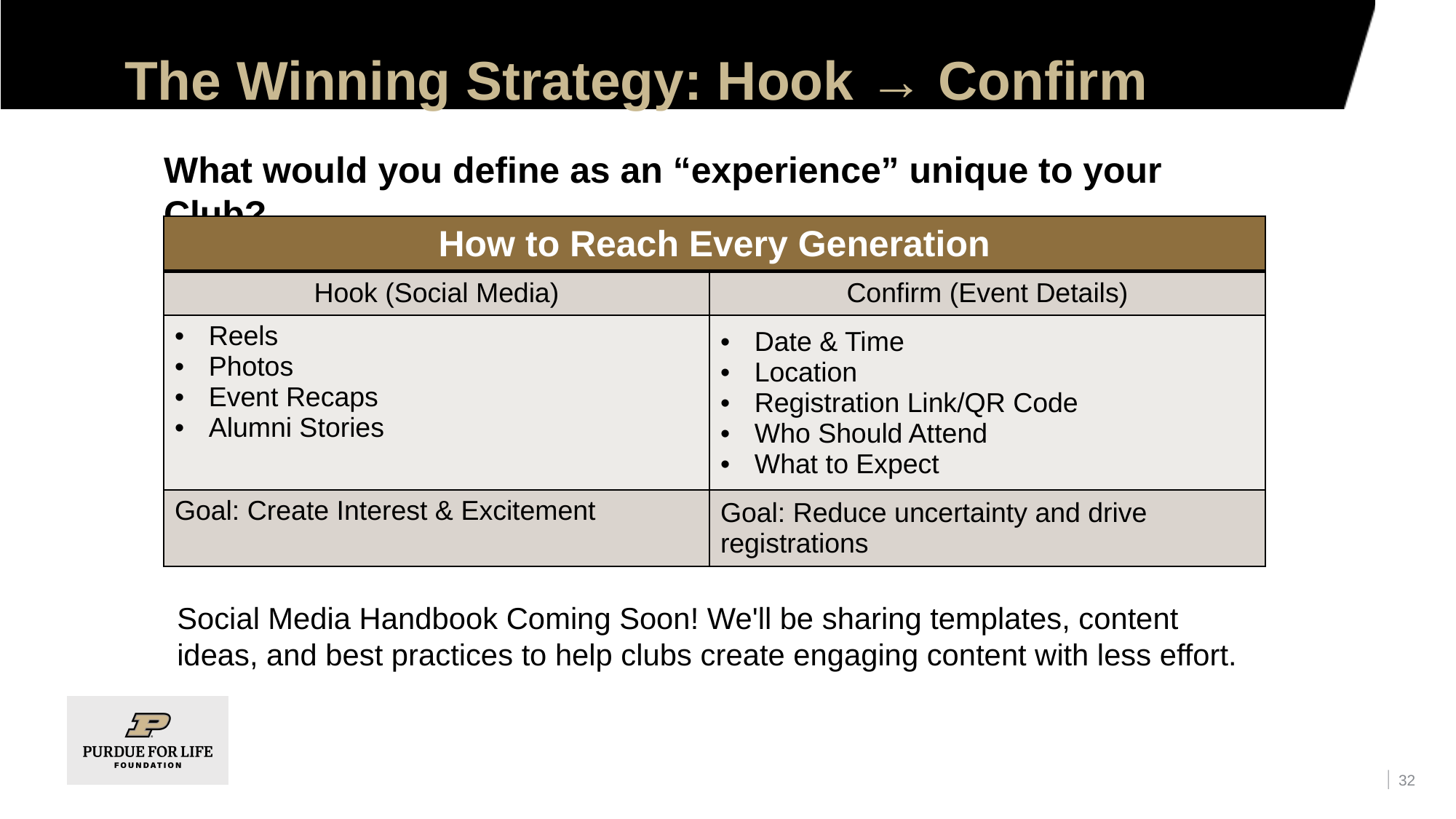

# The Winning Strategy: Hook → Confirm
What would you define as an “experience” unique to your Club?
| How to Reach Every Generation |  |
| --- | --- |
| Hook (Social Media) | Confirm (Event Details) |
| Reels Photos Event Recaps Alumni Stories | Date & Time Location Registration Link/QR Code Who Should Attend What to Expect |
| Goal: Create Interest & Excitement | Goal: Reduce uncertainty and drive registrations |
Social Media Handbook Coming Soon! We'll be sharing templates, content ideas, and best practices to help clubs create engaging content with less effort.